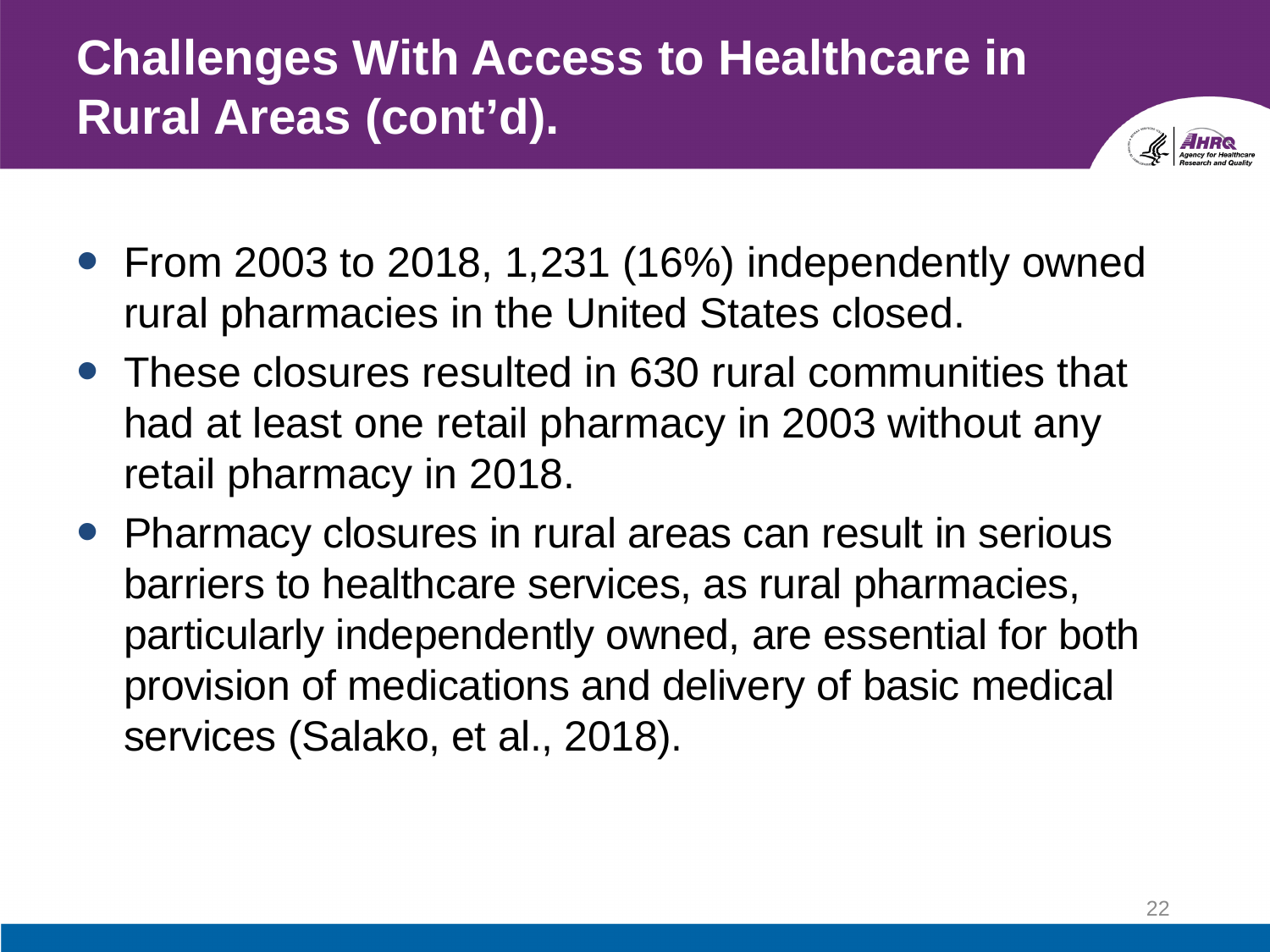

# Challenges With Access to Healthcare in Rural Areas (cont’d).
From 2003 to 2018, 1,231 (16%) independently owned rural pharmacies in the United States closed.
These closures resulted in 630 rural communities that had at least one retail pharmacy in 2003 without any retail pharmacy in 2018.
Pharmacy closures in rural areas can result in serious barriers to healthcare services, as rural pharmacies, particularly independently owned, are essential for both provision of medications and delivery of basic medical services (Salako, et al., 2018).
22